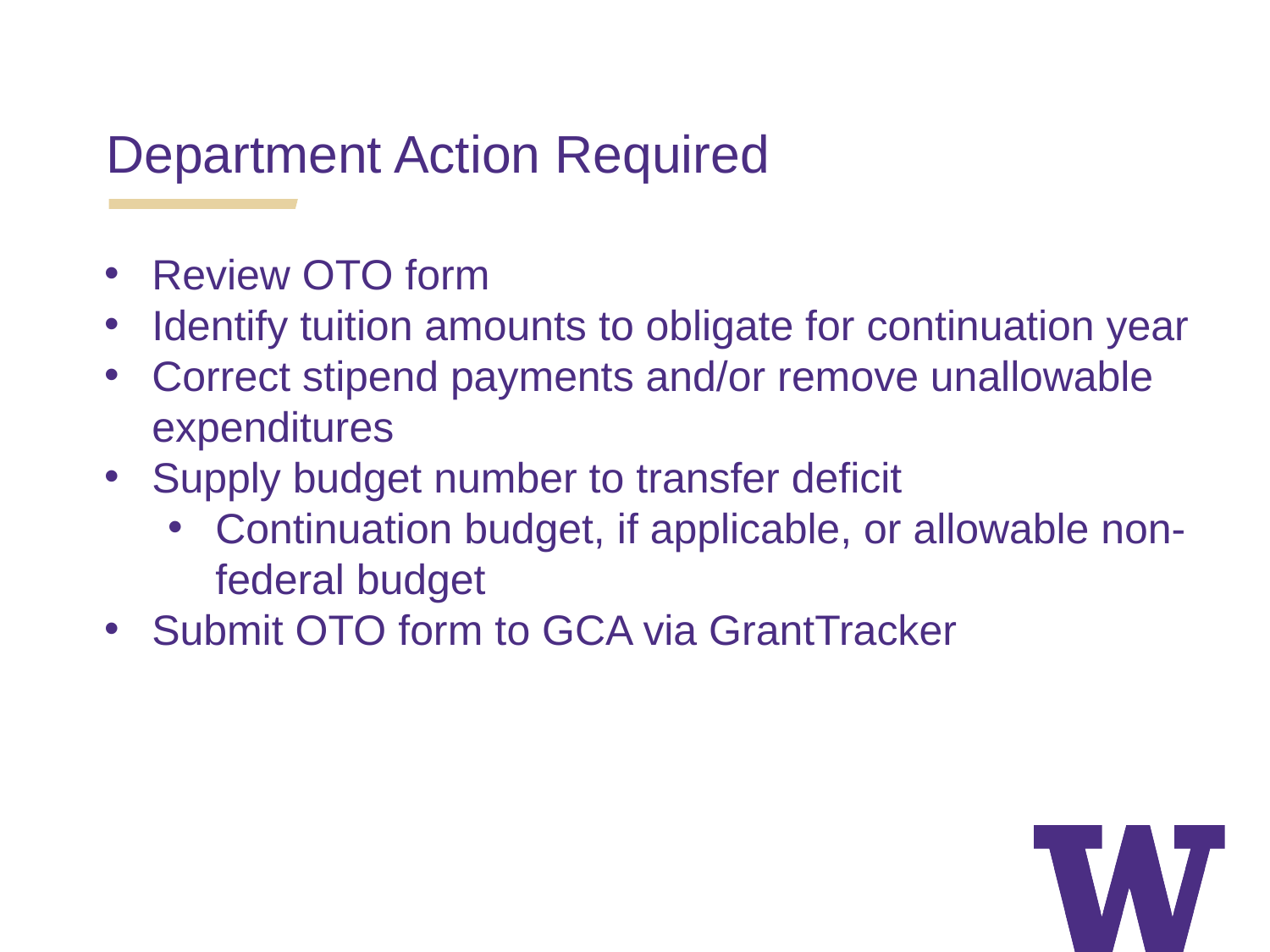

Department Action Required
Review OTO form
Identify tuition amounts to obligate for continuation year
Correct stipend payments and/or remove unallowable expenditures
Supply budget number to transfer deficit
Continuation budget, if applicable, or allowable non-federal budget
Submit OTO form to GCA via GrantTracker